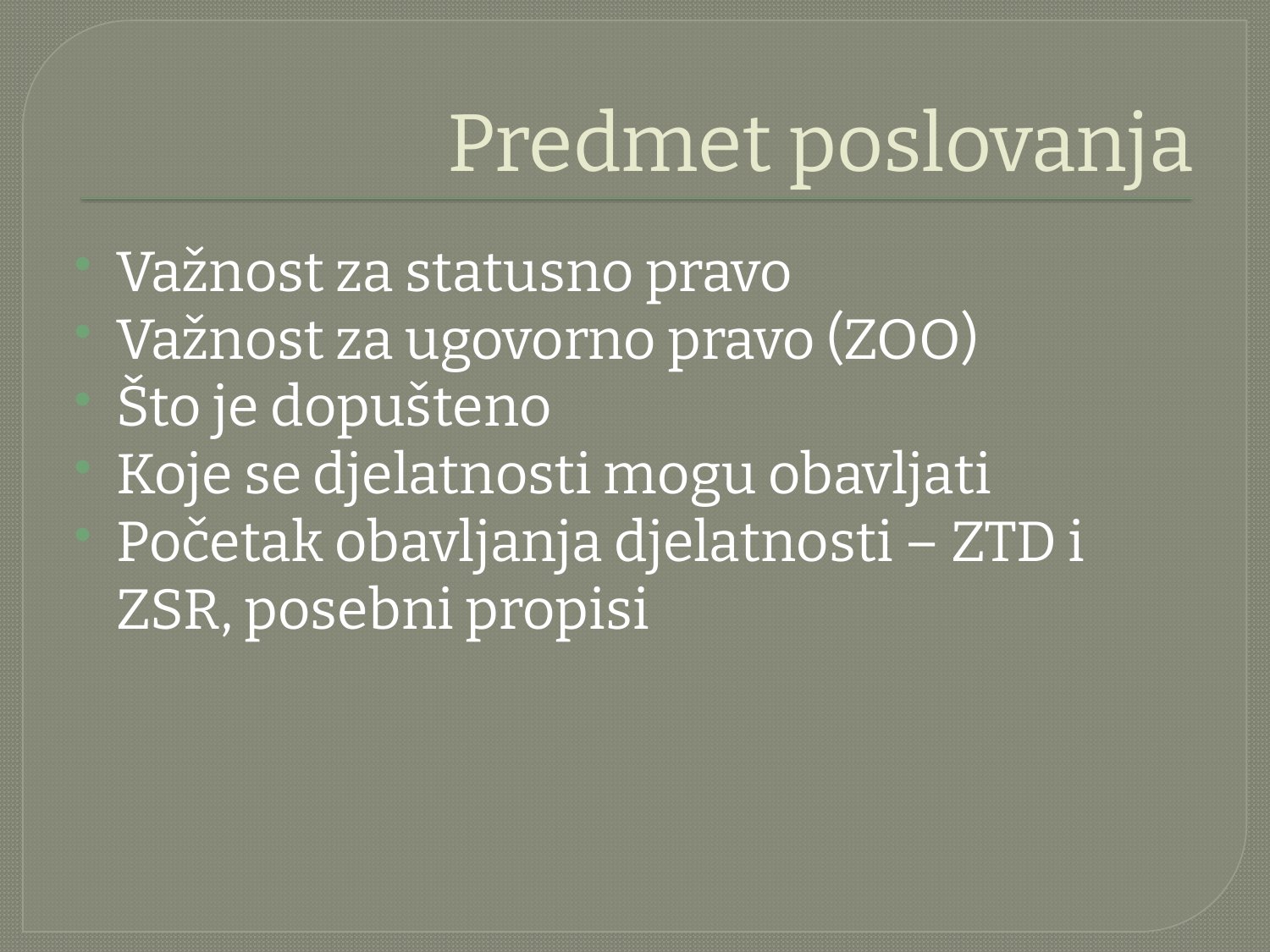

# Predmet poslovanja
Važnost za statusno pravo
Važnost za ugovorno pravo (ZOO)
Što je dopušteno
Koje se djelatnosti mogu obavljati
Početak obavljanja djelatnosti – ZTD i ZSR, posebni propisi